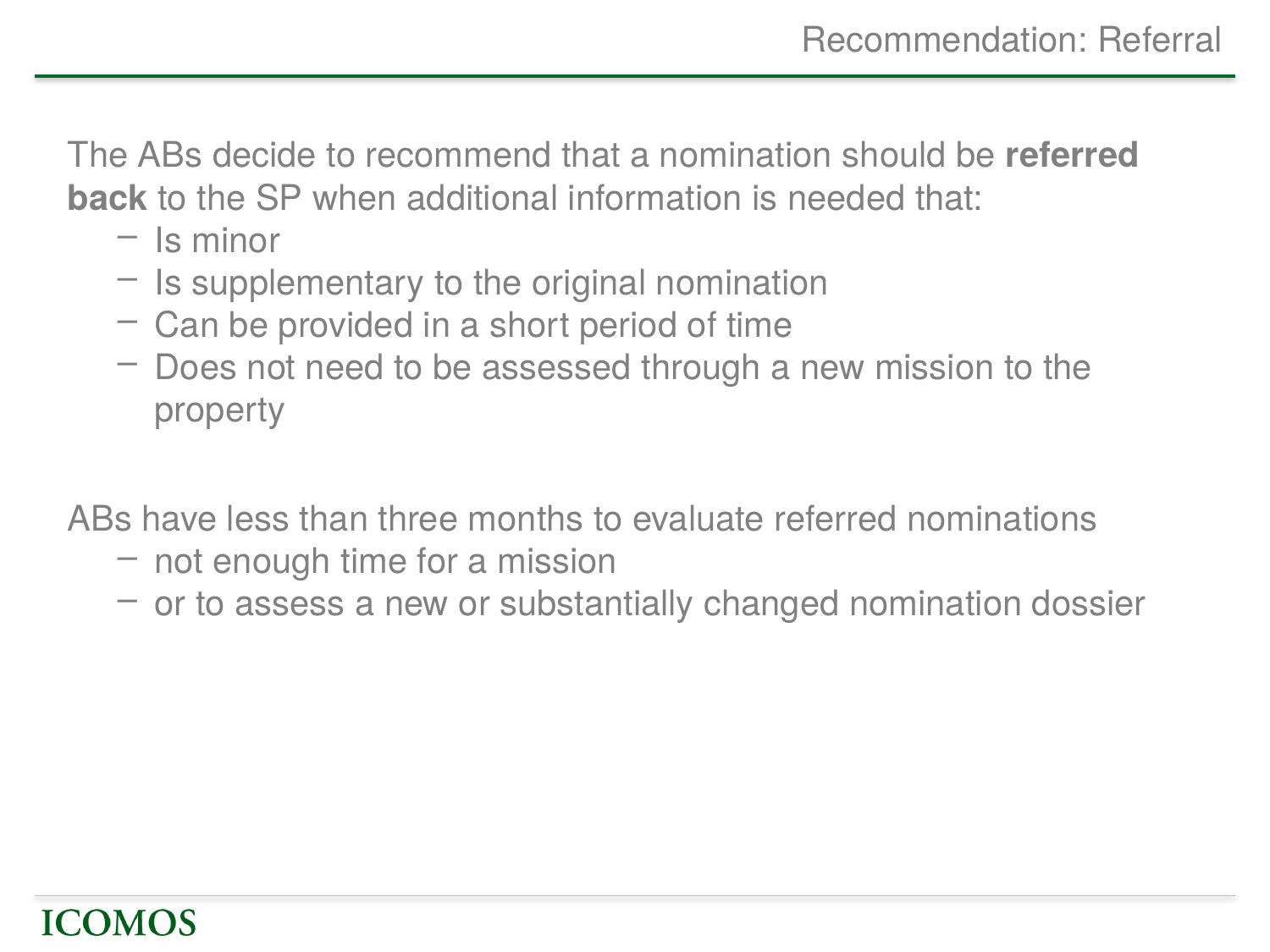

# Recommendation: Referral
The ABs decide to recommend that a nomination should be referred back to the SP when additional information is needed that:
Is minor
Is supplementary to the original nomination
Can be provided in a short period of time
Does not need to be assessed through a new mission to the property

ABs have less than three months to evaluate referred nominations
not enough time for a mission
or to assess a new or substantially changed nomination dossier